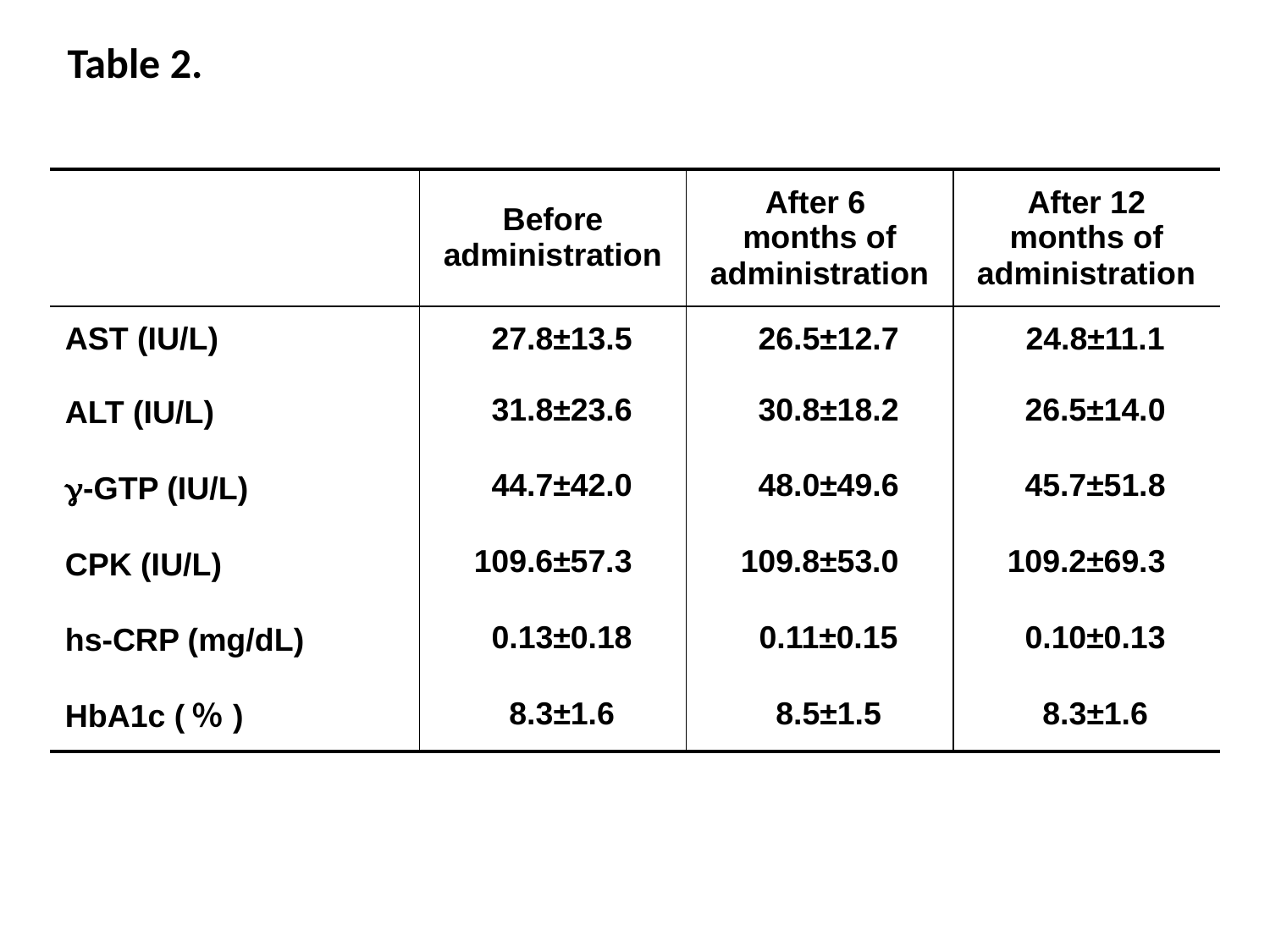

# Table 2.
|  | Before administration | After 6 months of administration | After 12 months of administration |
| --- | --- | --- | --- |
| AST (IU/L) | 27.8±13.5 | 26.5±12.7 | 24.8±11.1 |
| ALT (IU/L) | 31.8±23.6 | 30.8±18.2 | 26.5±14.0 |
| γ-GTP (IU/L) | 44.7±42.0 | 48.0±49.6 | 45.7±51.8 |
| CPK (IU/L) | 109.6±57.3 | 109.8±53.0 | 109.2±69.3 |
| hs-CRP (mg/dL) | 0.13±0.18 | 0.11±0.15 | 0.10±0.13 |
| HbA1c (％) | 8.3±1.6 | 8.5±1.5 | 8.3±1.6 |